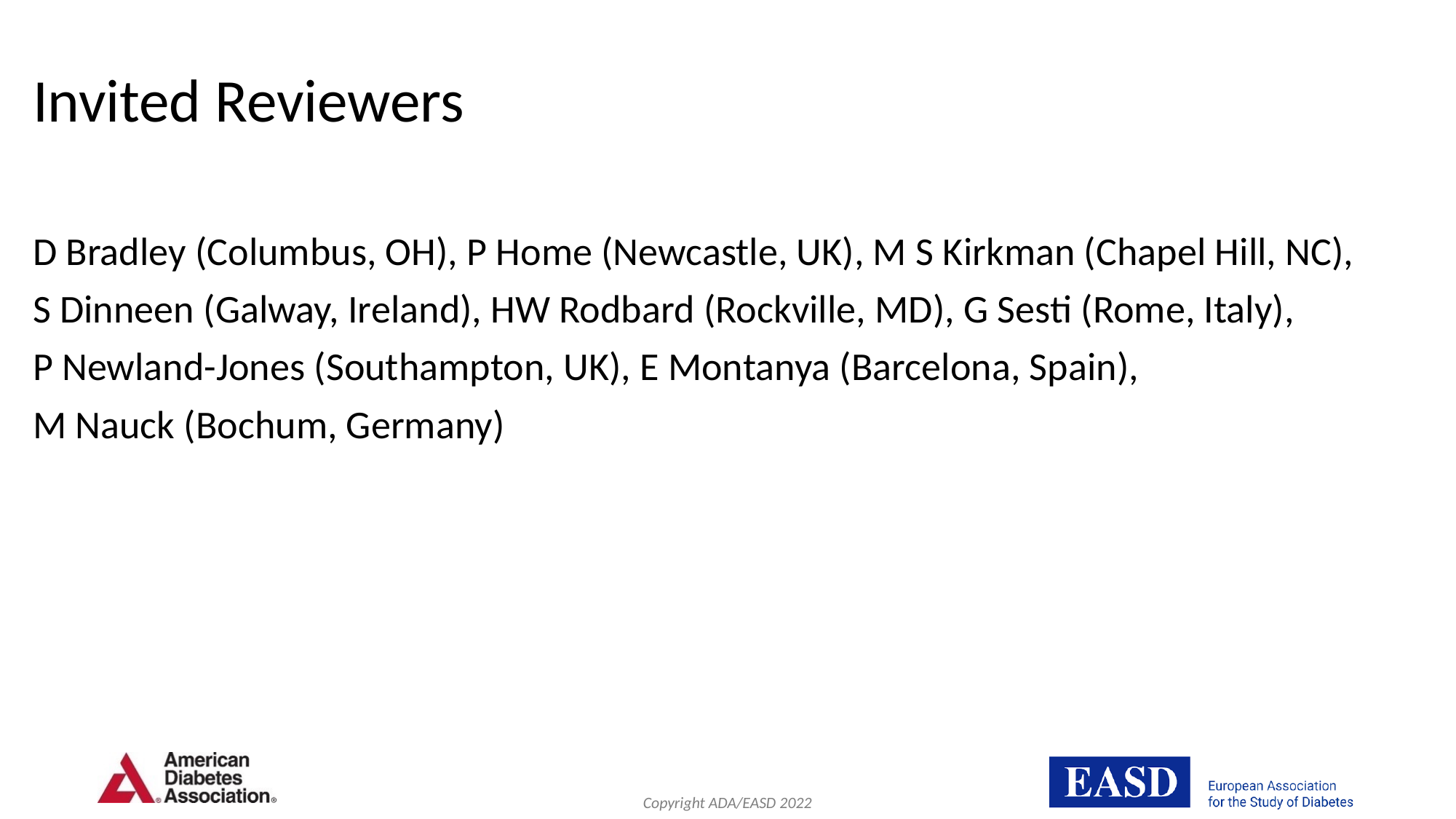

Invited Reviewers

D Bradley (Columbus, OH), P Home (Newcastle, UK), M S Kirkman (Chapel Hill, NC),
S Dinneen (Galway, Ireland), HW Rodbard (Rockville, MD), G Sesti (Rome, Italy),
P Newland-Jones (Southampton, UK), E Montanya (Barcelona, Spain),
M Nauck (Bochum, Germany)